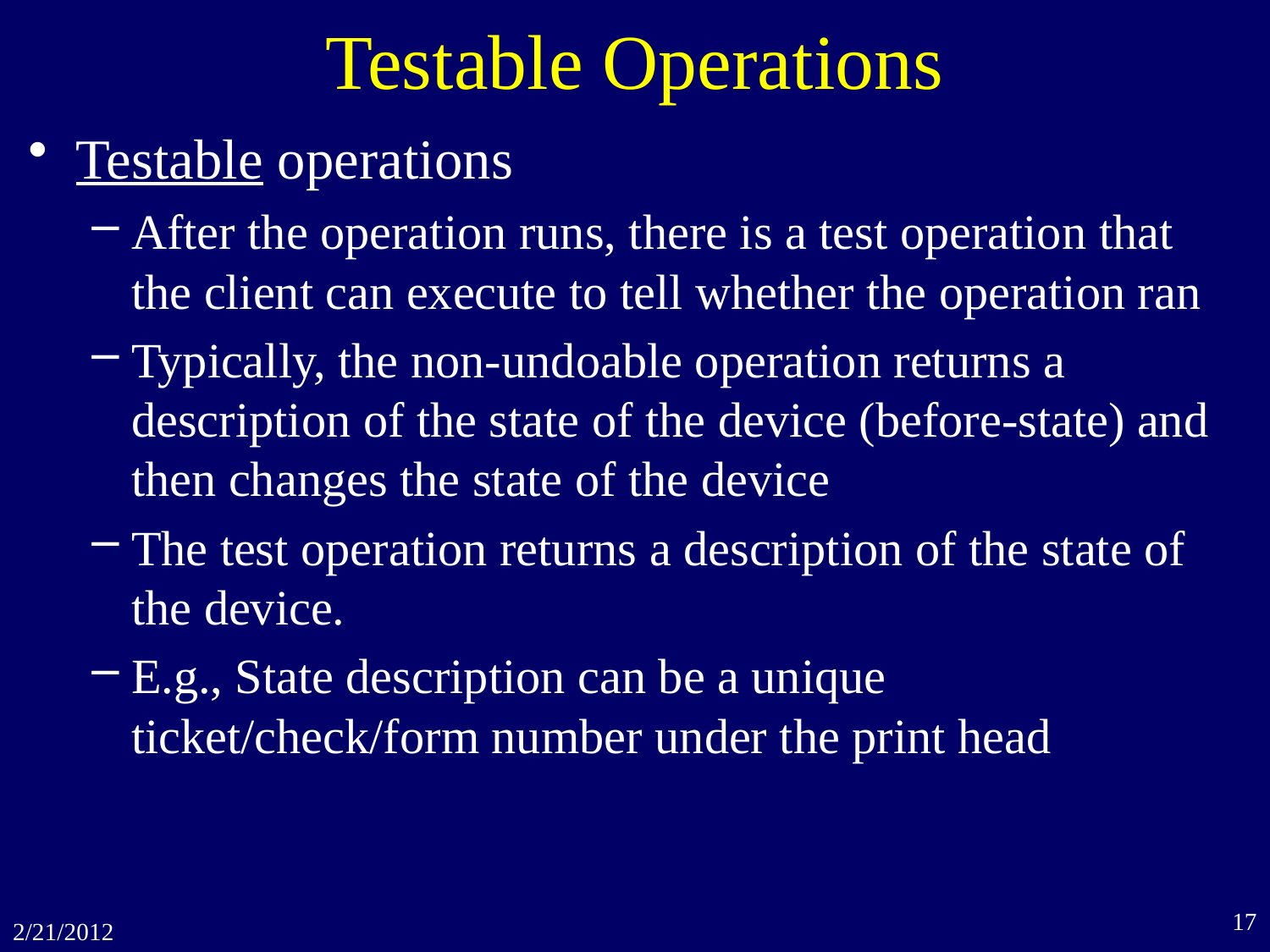

# Testable Operations
Testable operations
After the operation runs, there is a test operation that the client can execute to tell whether the operation ran
Typically, the non-undoable operation returns a description of the state of the device (before-state) and then changes the state of the device
The test operation returns a description of the state of the device.
E.g., State description can be a unique ticket/check/form number under the print head
17
2/21/2012